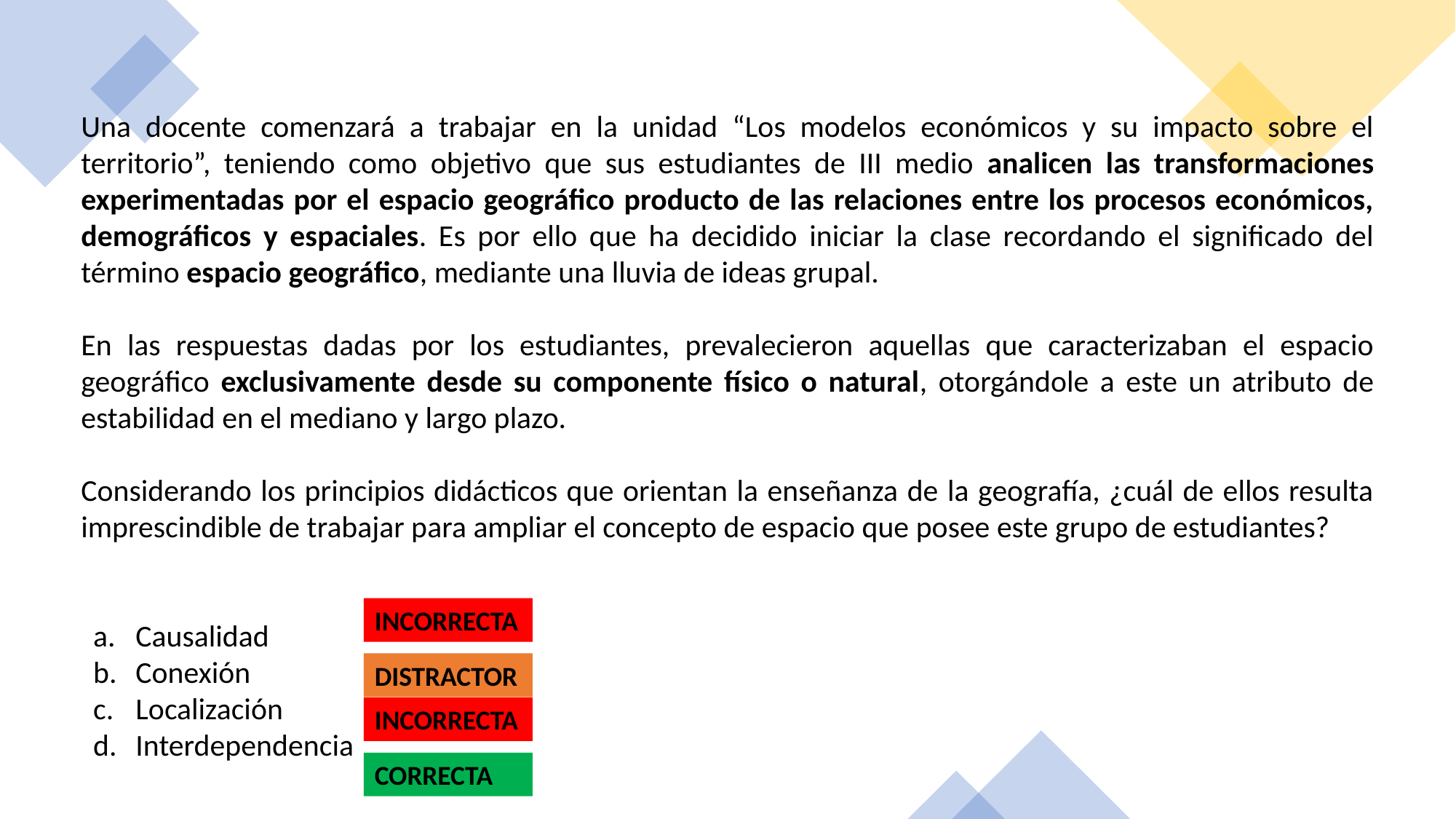

Una docente comenzará a trabajar en la unidad “Los modelos económicos y su impacto sobre el territorio”, teniendo como objetivo que sus estudiantes de III medio analicen las transformaciones experimentadas por el espacio geográfico producto de las relaciones entre los procesos económicos, demográficos y espaciales. Es por ello que ha decidido iniciar la clase recordando el significado del término espacio geográfico, mediante una lluvia de ideas grupal.

En las respuestas dadas por los estudiantes, prevalecieron aquellas que caracterizaban el espacio geográfico exclusivamente desde su componente físico o natural, otorgándole a este un atributo de estabilidad en el mediano y largo plazo.

Considerando los principios didácticos que orientan la enseñanza de la geografía, ¿cuál de ellos resulta imprescindible de trabajar para ampliar el concepto de espacio que posee este grupo de estudiantes?

Causalidad
Conexión
Localización
Interdependencia
INCORRECTA
DISTRACTOR
INCORRECTA

CORRECTA